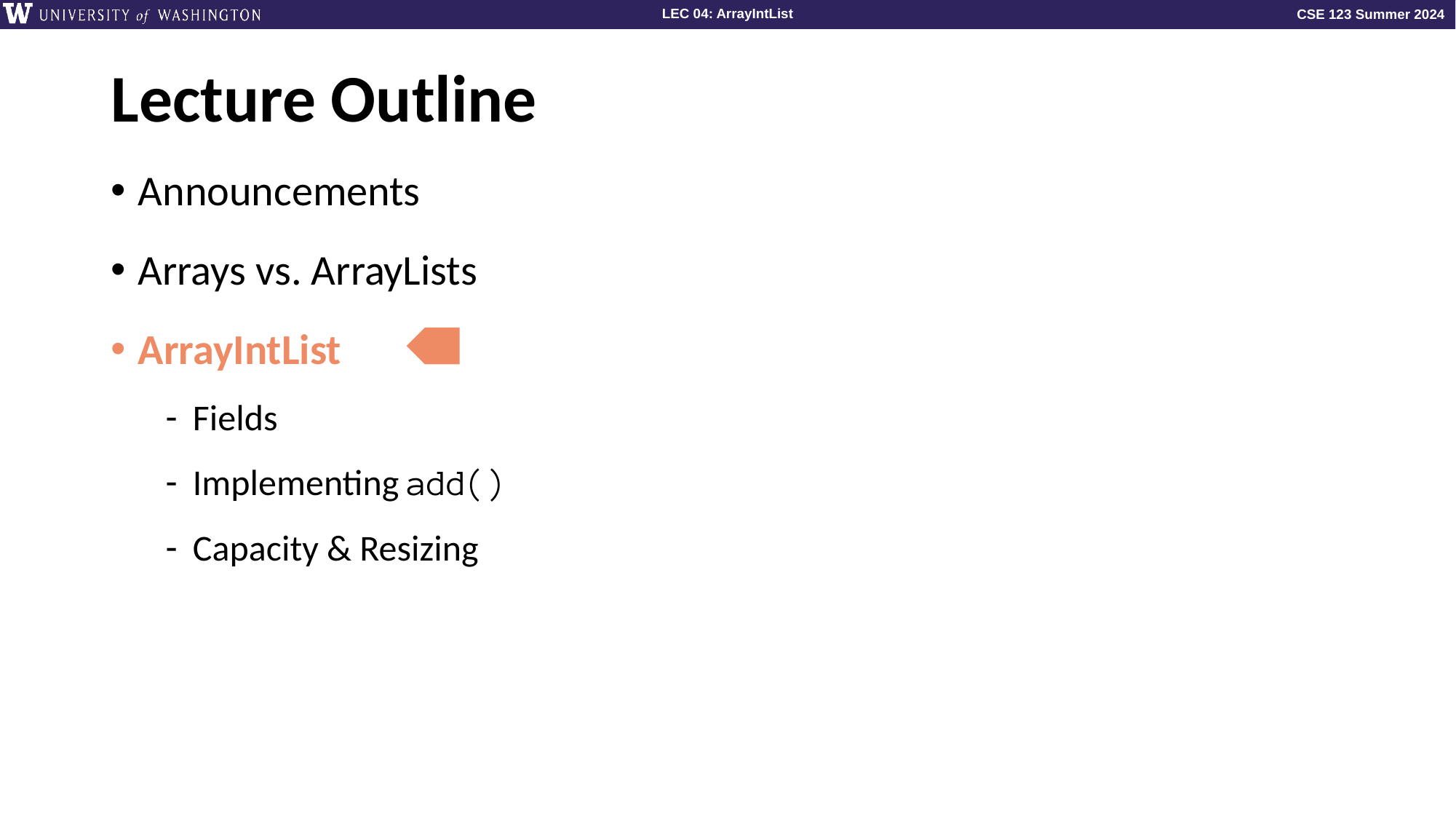

# Lecture Outline
Announcements
Arrays vs. ArrayLists
ArrayIntList
Fields
Implementing add()
Capacity & Resizing